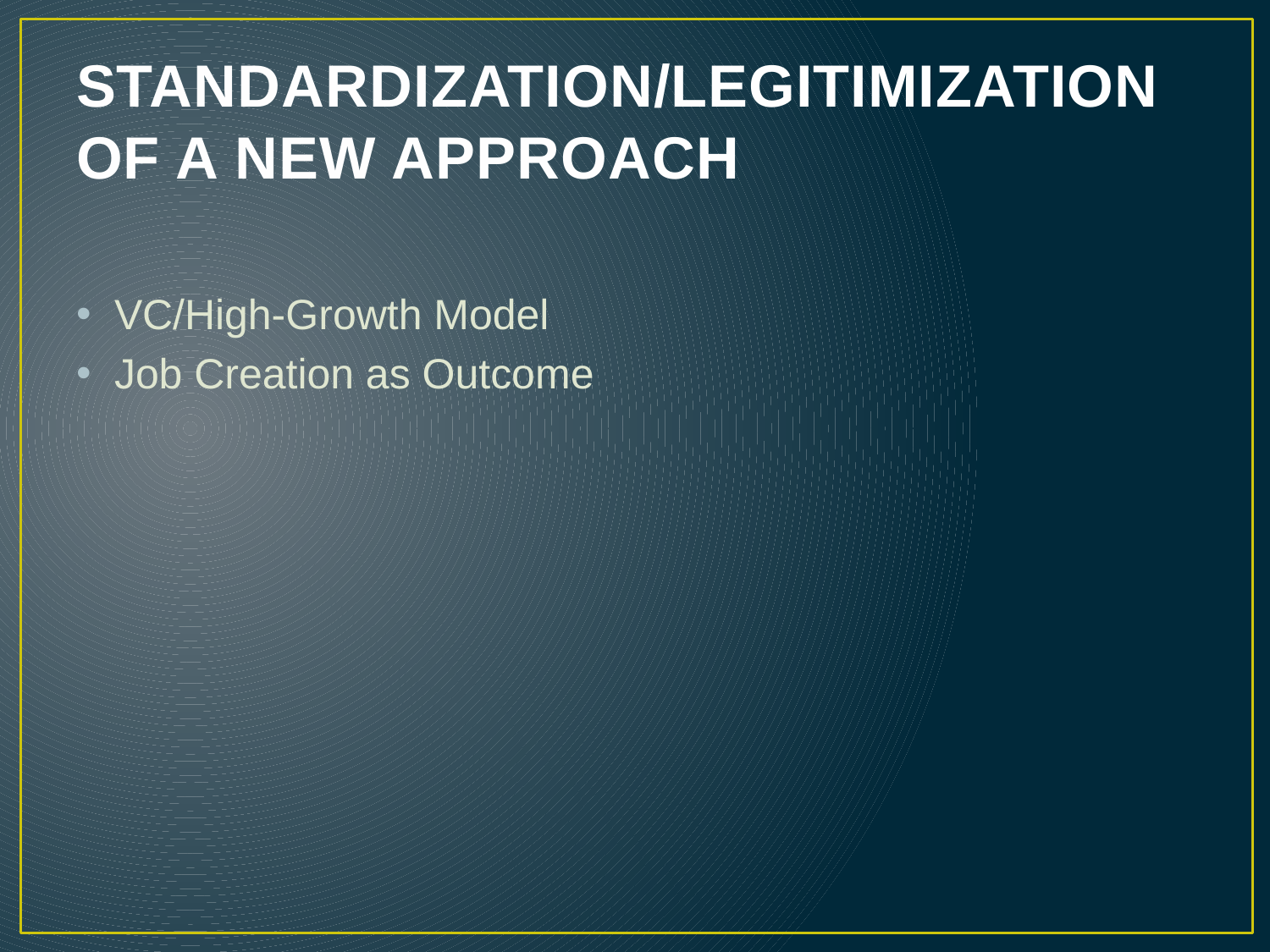

# STANDARDIZATION/LEGITIMIZATION OF A NEW APPROACH

VC/High-Growth Model
Job Creation as Outcome